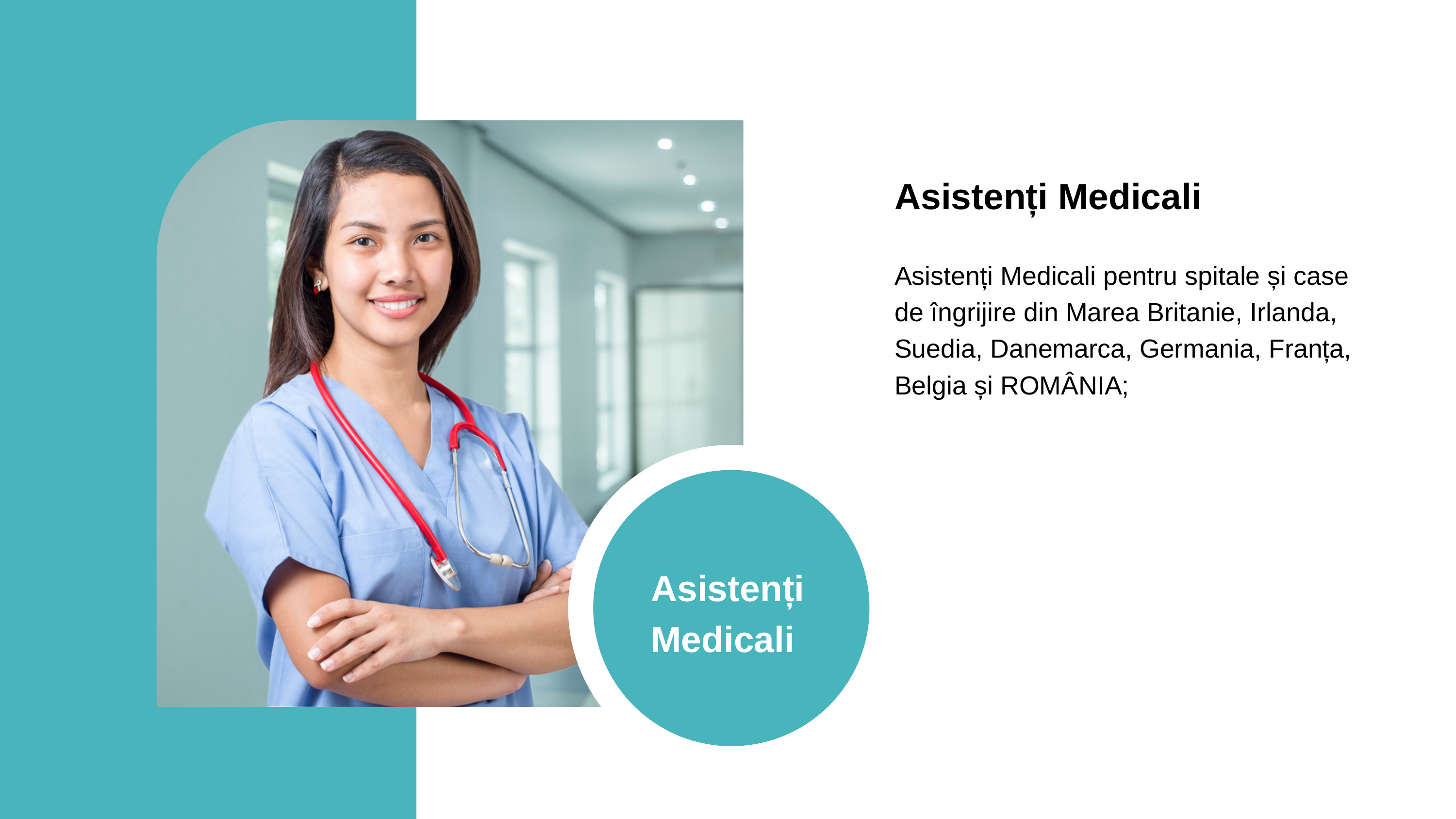

Asistenți Medicali
Asistenți Medicali pentru spitale și case de îngrijire din Marea Britanie, Irlanda, Suedia, Danemarca, Germania, Franța, Belgia și ROMÂNIA;

Asistenți Medicali